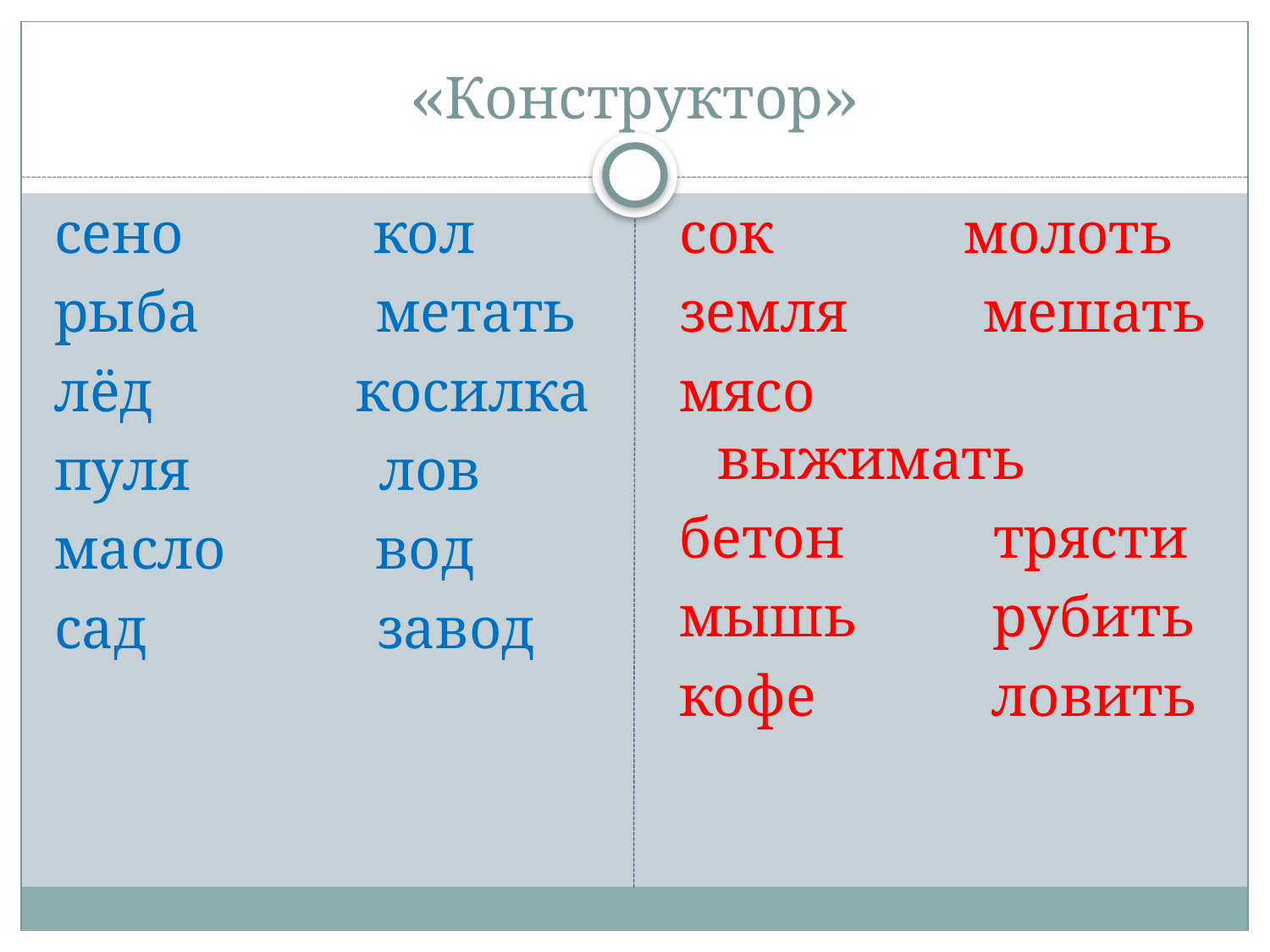

# «Конструктор»
сено              кол
рыба             метать
лёд               косилка
пуля              лов
масло           вод
сад                 завод
сок              молоть
земля          мешать
мясо        выжимать
бетон           трясти
мышь          рубить
кофе             ловить